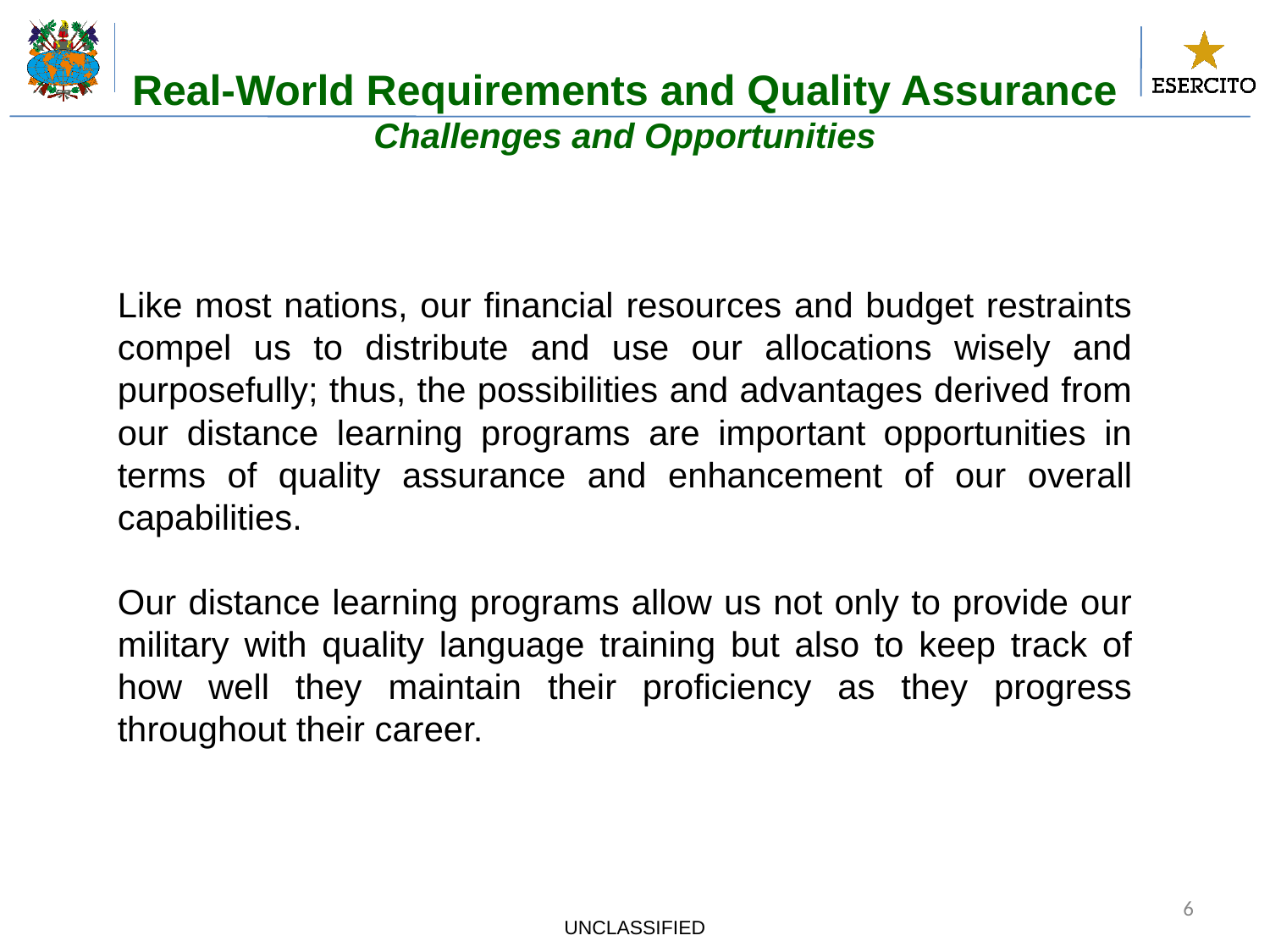

Real-World Requirements and Quality Assurance
Challenges and Opportunities

Like most nations, our financial resources and budget restraints compel us to distribute and use our allocations wisely and purposefully; thus, the possibilities and advantages derived from our distance learning programs are important opportunities in terms of quality assurance and enhancement of our overall capabilities.

Our distance learning programs allow us not only to provide our military with quality language training but also to keep track of how well they maintain their proficiency as they progress throughout their career.

6
UNCLASSIFIED